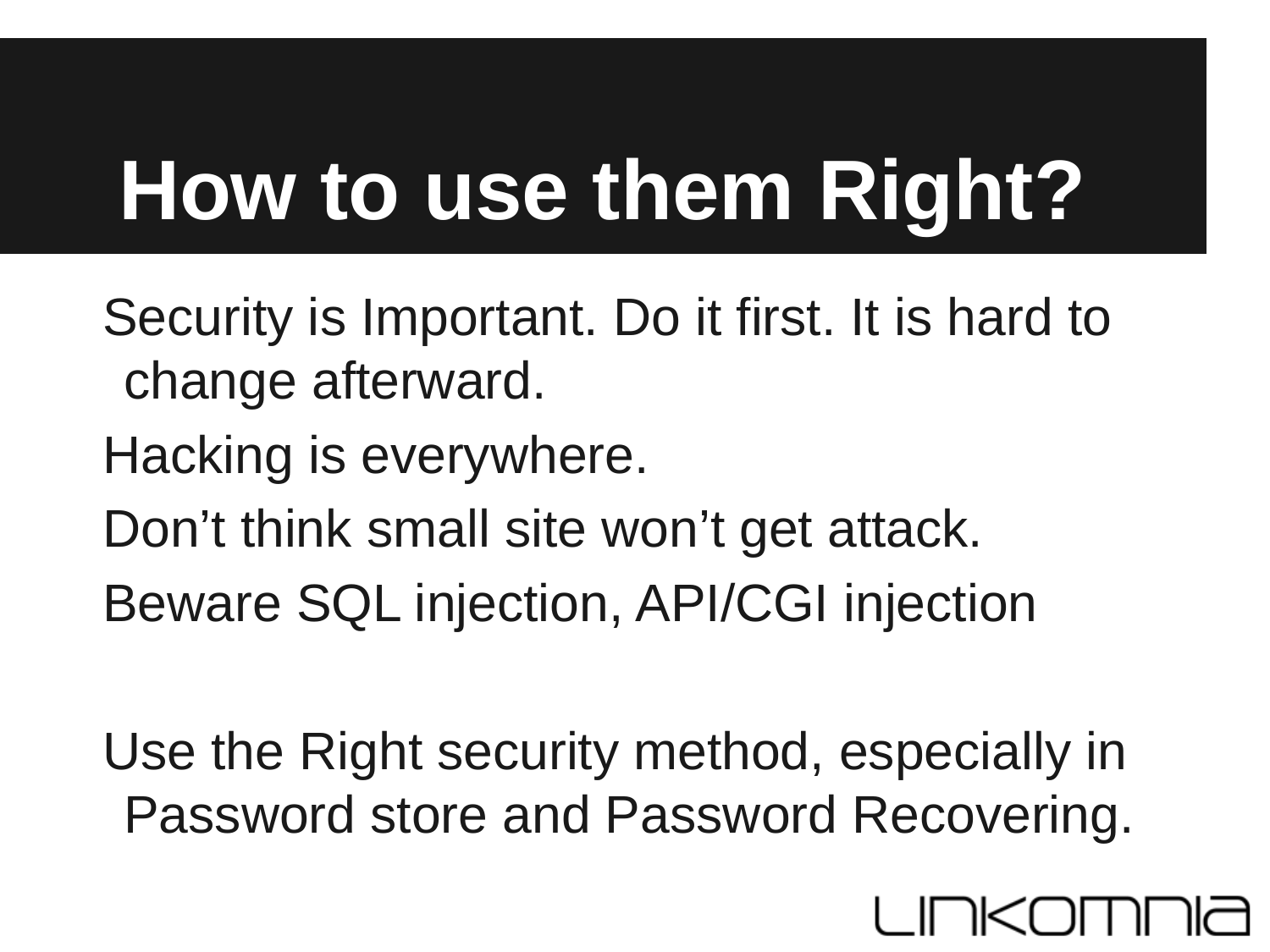

# How to use them Right?
Security is Important. Do it first. It is hard to change afterward.
Hacking is everywhere.
Don’t think small site won’t get attack.
Beware SQL injection, API/CGI injection

Use the Right security method, especially in Password store and Password Recovering.